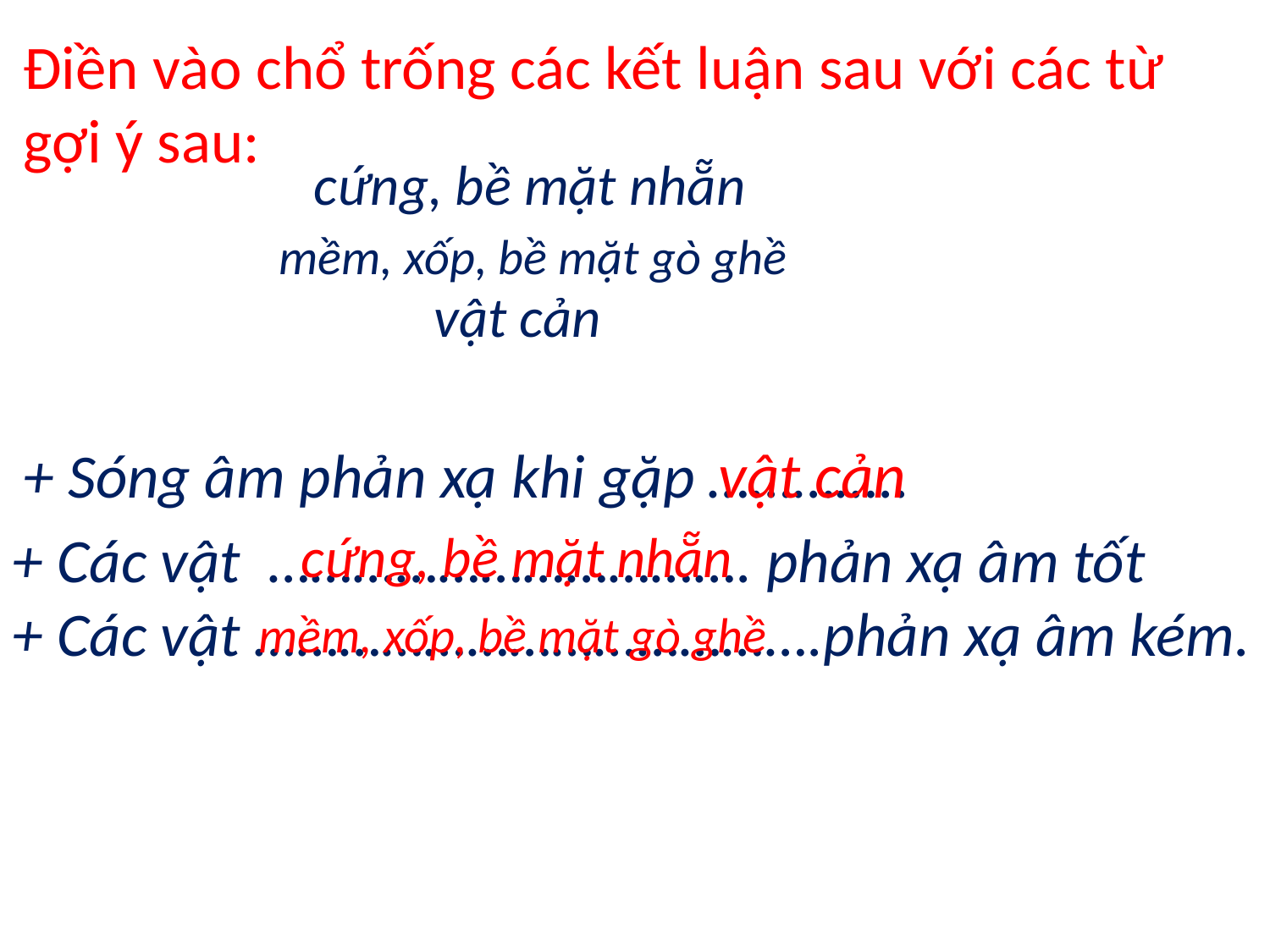

Điền vào chổ trống các kết luận sau với các từ gợi ý sau:
cứng, bề mặt nhẵn
mềm, xốp, bề mặt gò ghề
vật cản
vật cản
+ Sóng âm phản xạ khi gặp …………..
+ Các vật  ……………………………. phản xạ âm tốt
+ Các vật ………………………………….phản xạ âm kém.
cứng, bề mặt nhẵn
mềm, xốp, bề mặt gò ghề